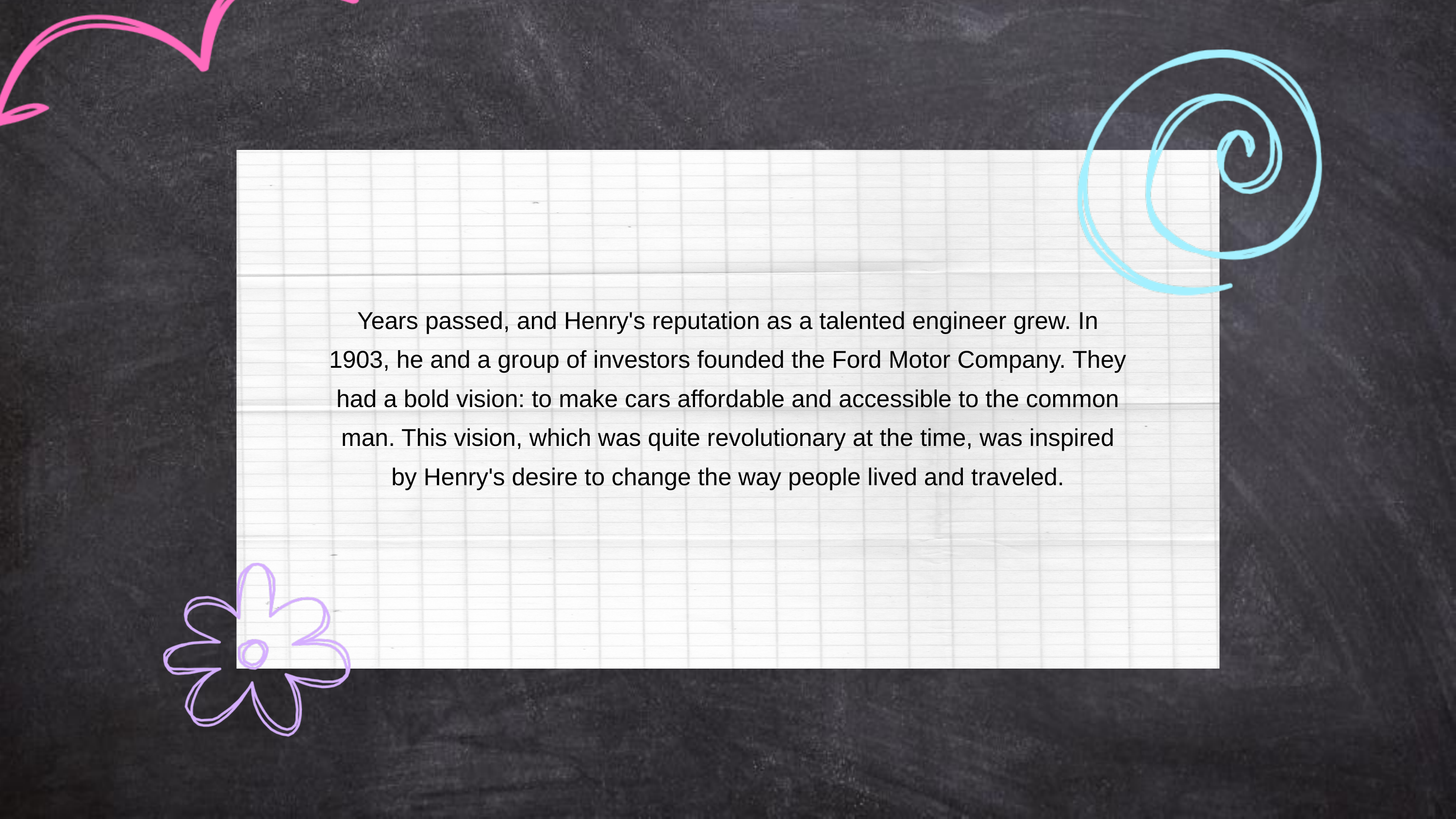

Years passed, and Henry's reputation as a talented engineer grew. In 1903, he and a group of investors founded the Ford Motor Company. They had a bold vision: to make cars affordable and accessible to the common man. This vision, which was quite revolutionary at the time, was inspired by Henry's desire to change the way people lived and traveled.